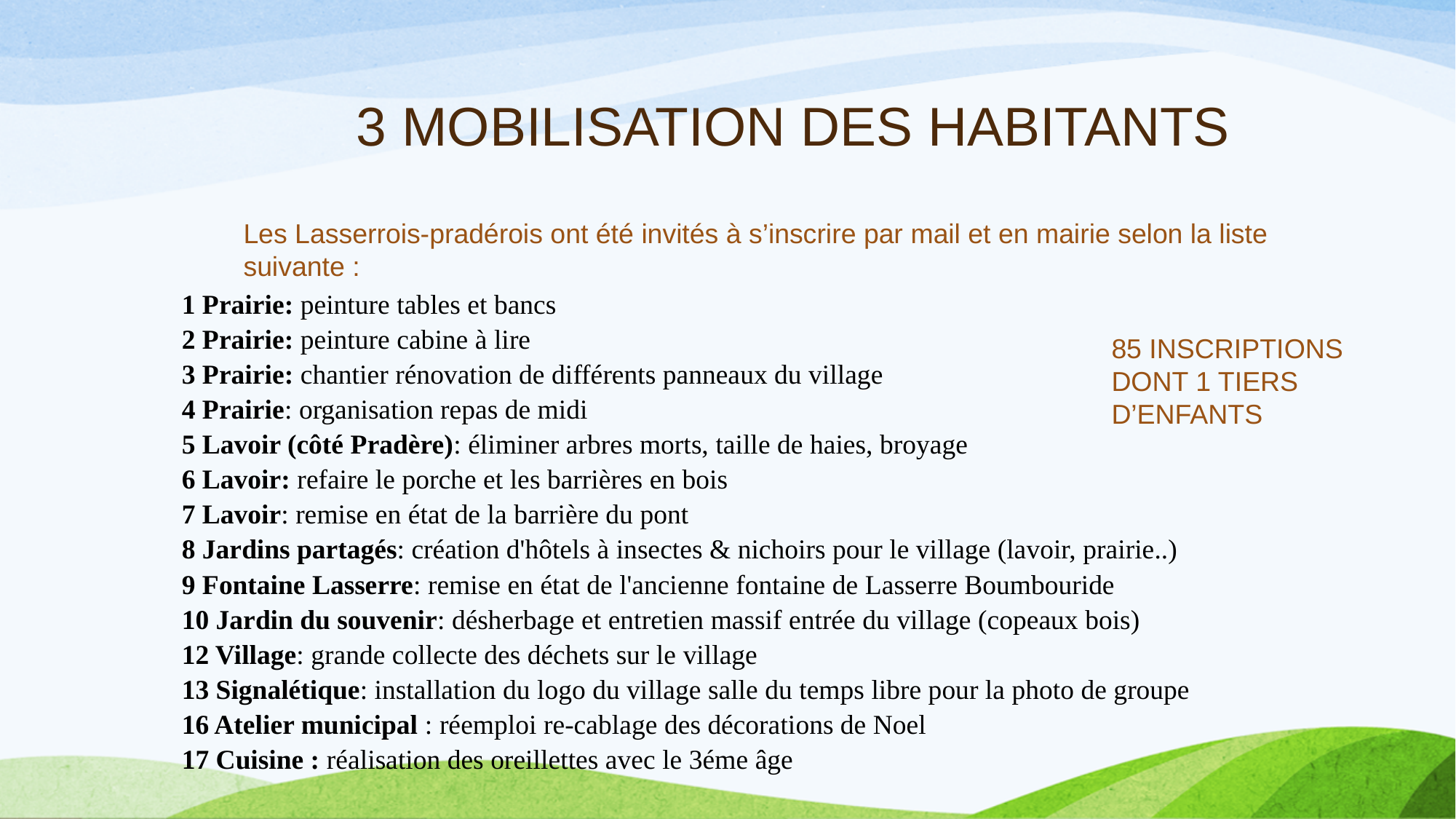

3 MOBILISATION DES HABITANTS
Les Lasserrois-pradérois ont été invités à s’inscrire par mail et en mairie selon la liste suivante :
1 Prairie: peinture tables et bancs
2 Prairie: peinture cabine à lire
3 Prairie: chantier rénovation de différents panneaux du village
4 Prairie: organisation repas de midi
5 Lavoir (côté Pradère): éliminer arbres morts, taille de haies, broyage
6 Lavoir: refaire le porche et les barrières en bois
7 Lavoir: remise en état de la barrière du pont
8 Jardins partagés: création d'hôtels à insectes & nichoirs pour le village (lavoir, prairie..)
9 Fontaine Lasserre: remise en état de l'ancienne fontaine de Lasserre Boumbouride
10 Jardin du souvenir: désherbage et entretien massif entrée du village (copeaux bois)
12 Village: grande collecte des déchets sur le village
13 Signalétique: installation du logo du village salle du temps libre pour la photo de groupe
16 Atelier municipal : réemploi re-cablage des décorations de Noel
17 Cuisine : réalisation des oreillettes avec le 3éme âge
85 INSCRIPTIONS DONT 1 TIERS D’ENFANTS